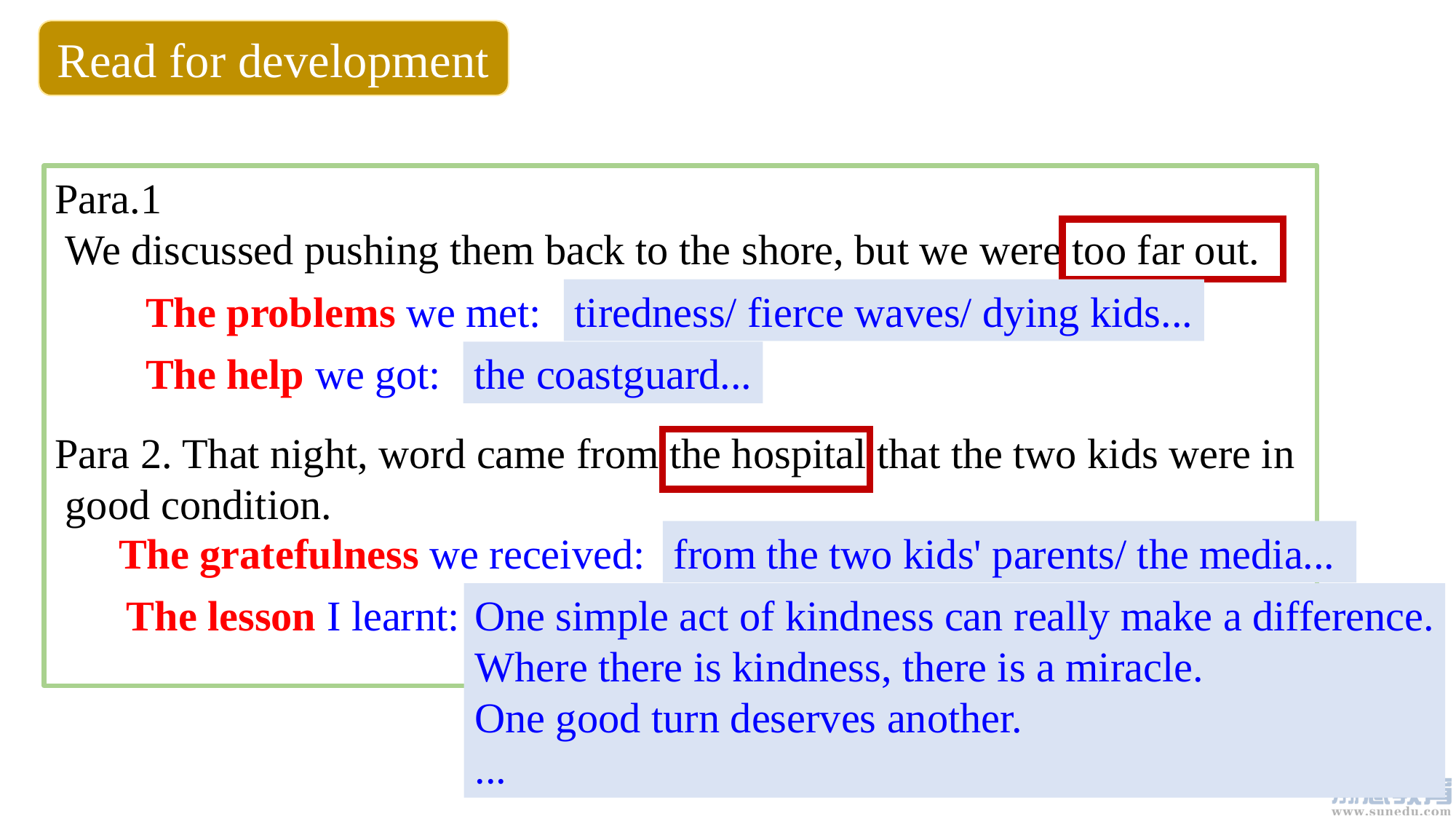

Read for development
Para.1
 We discussed pushing them back to the shore, but we were too far out.

Para 2. That night, word came from the hospital that the two kids were in
 good condition.

The problems we met:
tiredness/ fierce waves/ dying kids...
The help we got:
the coastguard...

The gratefulness we received:
from the two kids' parents/ the media...
The lesson I learnt:
One simple act of kindness can really make a difference.
Where there is kindness, there is a miracle.
One good turn deserves another.
...